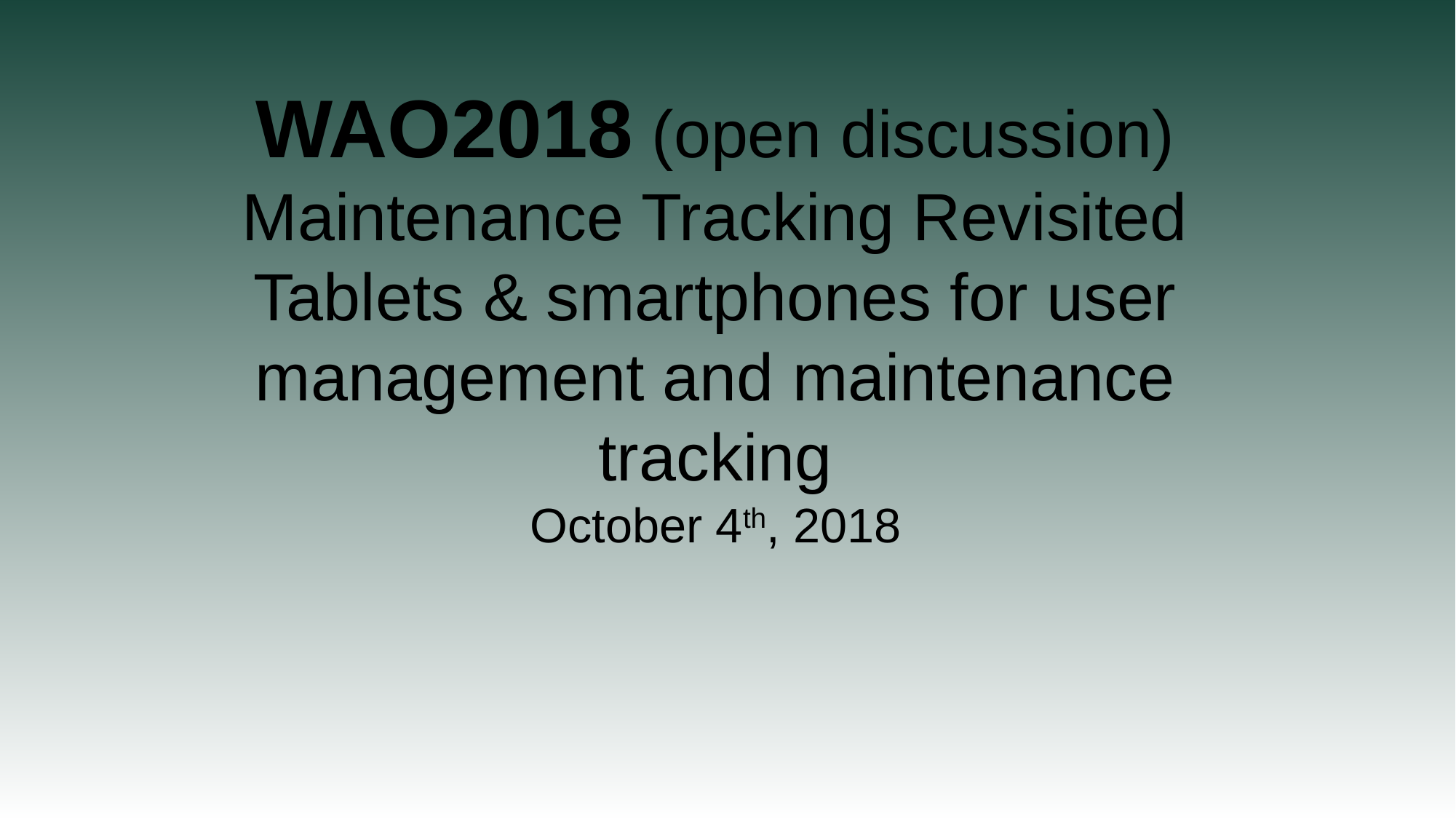

# WAO2018 (open discussion) Maintenance Tracking Revisited Tablets & smartphones for user management and maintenance tracking October 4th, 2018